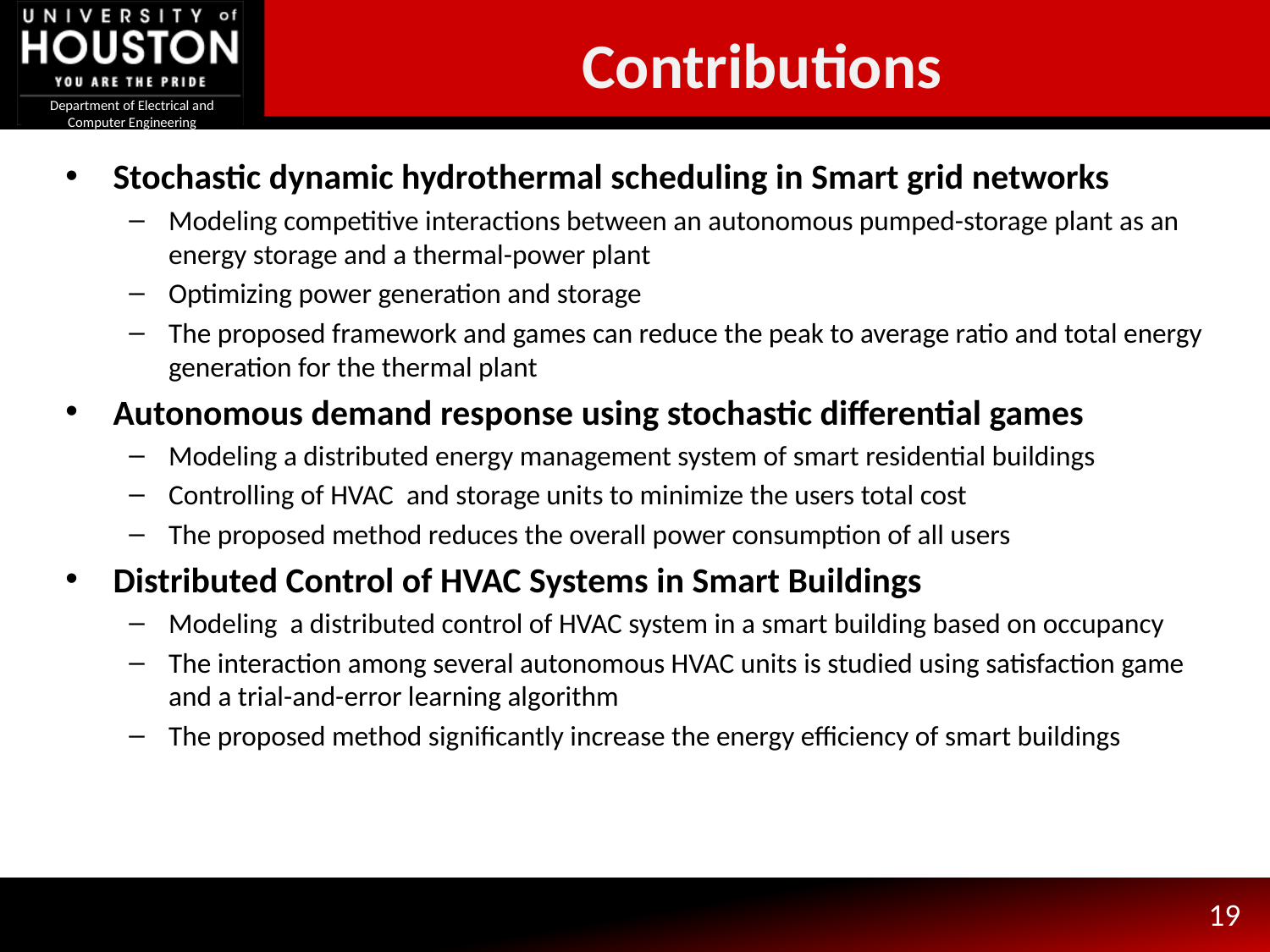

Contributions
Stochastic dynamic hydrothermal scheduling in Smart grid networks
Modeling competitive interactions between an autonomous pumped-storage plant as an energy storage and a thermal-power plant
Optimizing power generation and storage
The proposed framework and games can reduce the peak to average ratio and total energy generation for the thermal plant
Autonomous demand response using stochastic differential games
Modeling a distributed energy management system of smart residential buildings
Controlling of HVAC  and storage units to minimize the users total cost
The proposed method reduces the overall power consumption of all users
Distributed Control of HVAC Systems in Smart Buildings
Modeling  a distributed control of HVAC system in a smart building based on occupancy
The interaction among several autonomous HVAC units is studied using satisfaction game and a trial-and-error learning algorithm
The proposed method significantly increase the energy efficiency of smart buildings
19